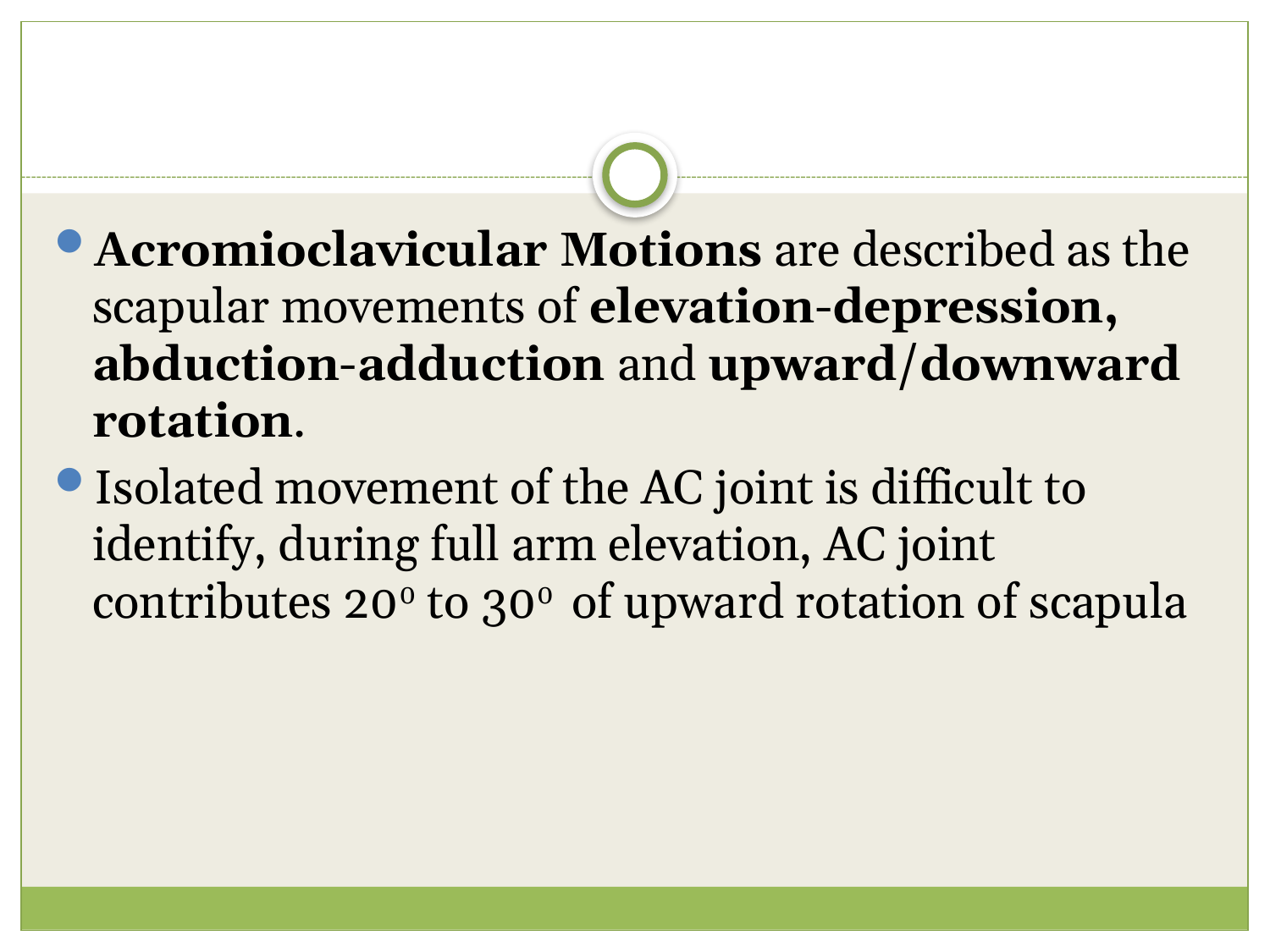

#
Acromioclavicular Motions are described as the scapular movements of elevation-depression, abduction-adduction and upward/downward rotation.
Isolated movement of the AC joint is difficult to identify, during full arm elevation, AC joint contributes 200 to 300  of upward rotation of scapula